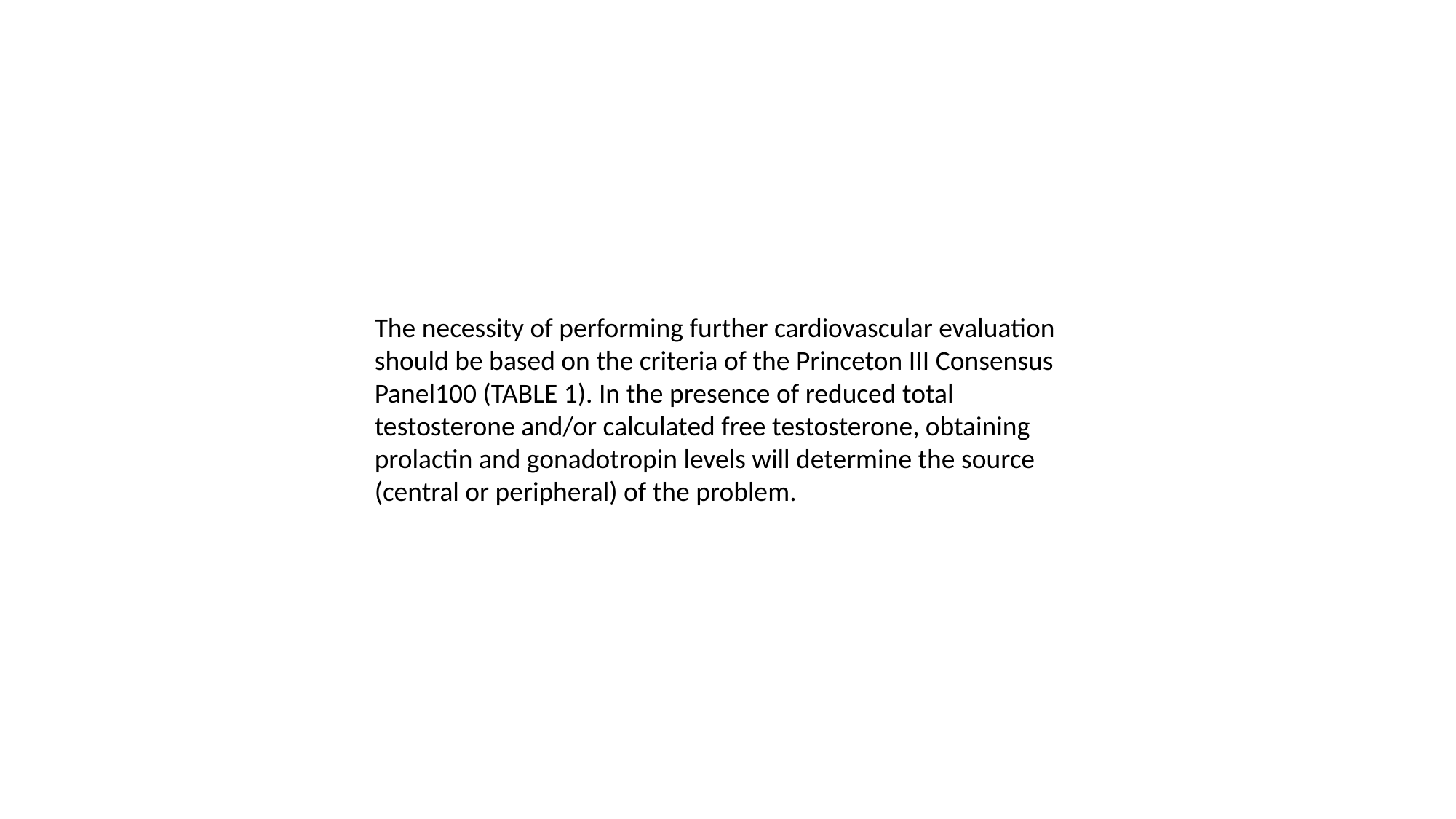

The necessity of performing further cardiovascular evaluation should be based on the criteria of the Princeton III Consensus Panel100 (TABLE 1). In the presence of reduced total testosterone and/or calculated free testosterone, obtaining prolactin and gonadotropin levels will determine the source (central or peripheral) of the problem.